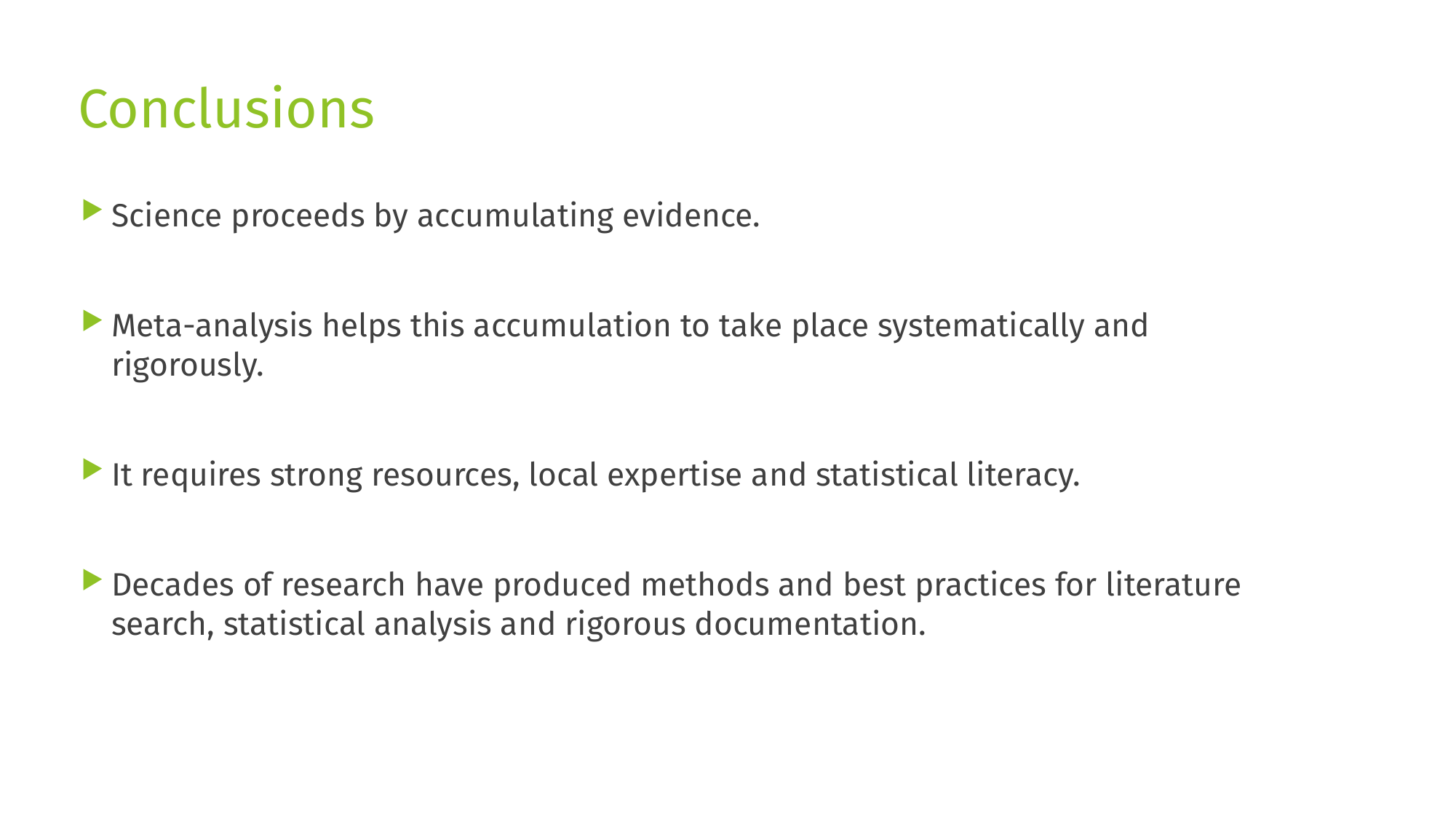

# Conclusions
Science proceeds by accumulating evidence.

Meta-analysis helps this accumulation to take place systematically and rigorously.

It requires strong resources, local expertise and statistical literacy.

Decades of research have produced methods and best practices for literature search, statistical analysis and rigorous documentation.